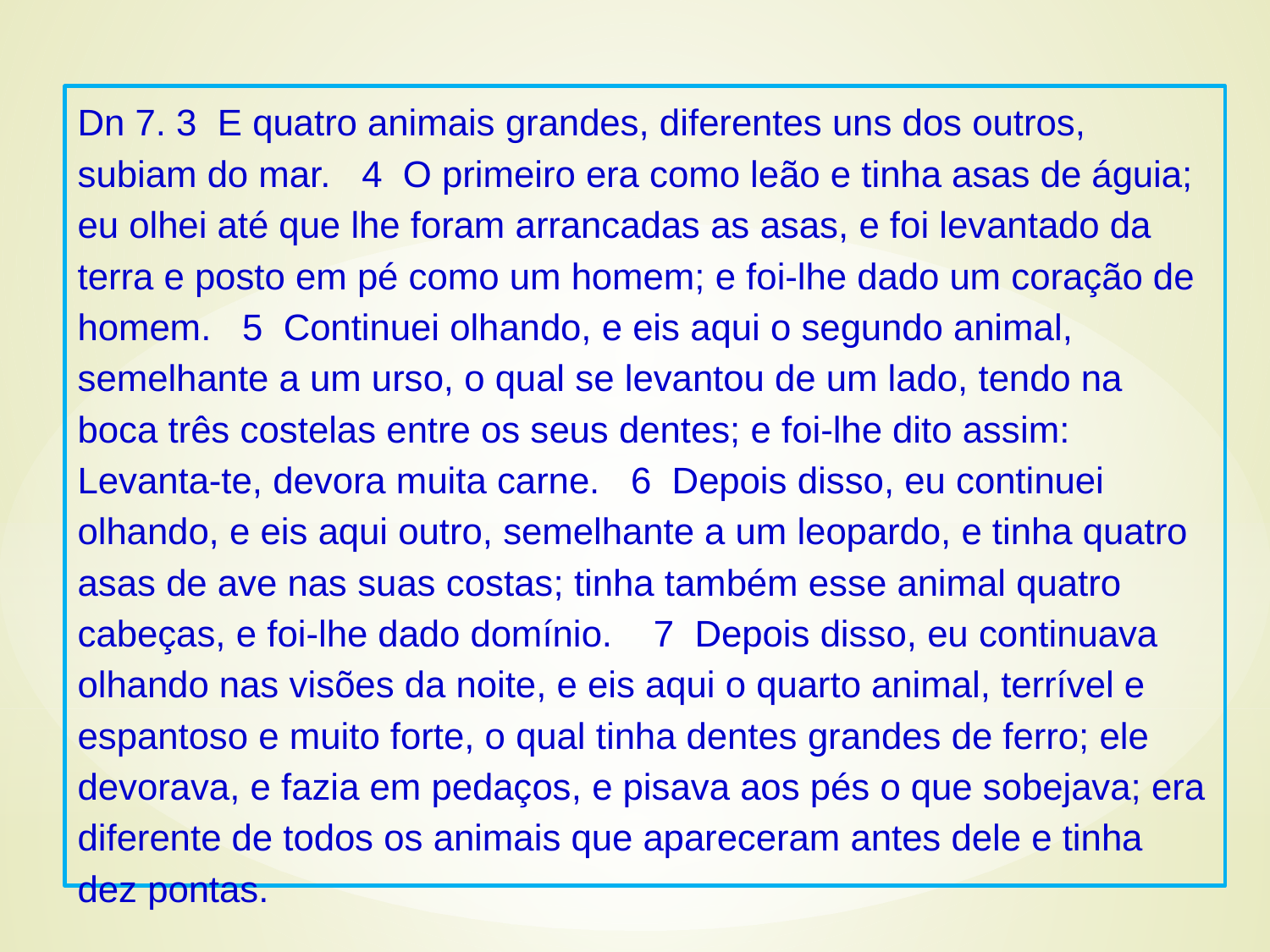

Dn 7. 3  E quatro animais grandes, diferentes uns dos outros, subiam do mar.   4  O primeiro era como leão e tinha asas de águia; eu olhei até que lhe foram arrancadas as asas, e foi levantado da terra e posto em pé como um homem; e foi-lhe dado um coração de homem.   5  Continuei olhando, e eis aqui o segundo animal, semelhante a um urso, o qual se levantou de um lado, tendo na boca três costelas entre os seus dentes; e foi-lhe dito assim: Levanta-te, devora muita carne.   6  Depois disso, eu continuei olhando, e eis aqui outro, semelhante a um leopardo, e tinha quatro asas de ave nas suas costas; tinha também esse animal quatro cabeças, e foi-lhe dado domínio.    7  Depois disso, eu continuava olhando nas visões da noite, e eis aqui o quarto animal, terrível e espantoso e muito forte, o qual tinha dentes grandes de ferro; ele devorava, e fazia em pedaços, e pisava aos pés o que sobejava; era diferente de todos os animais que apareceram antes dele e tinha dez pontas.